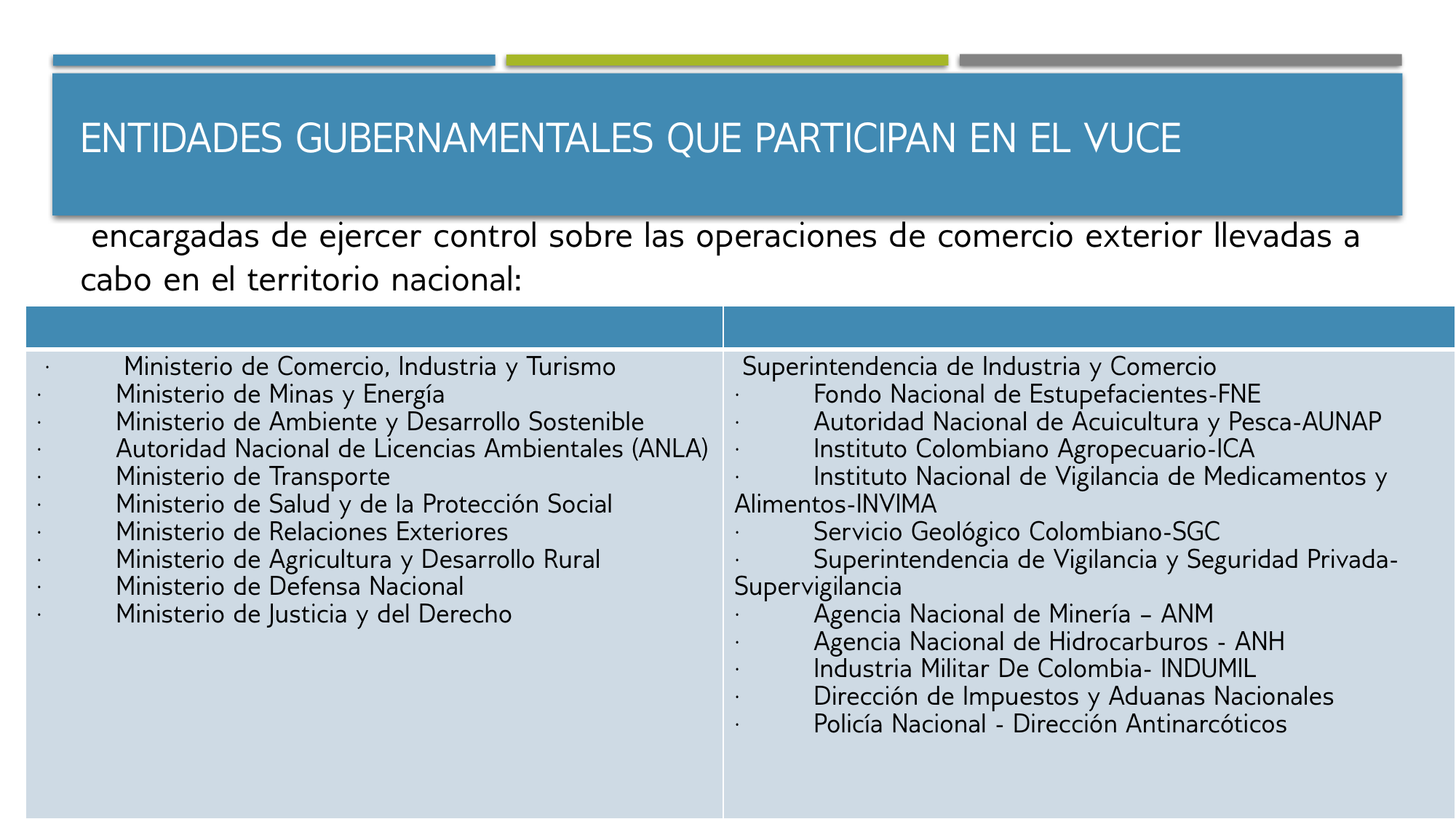

# Entidades gubernamentales que participan en el vuce
 encargadas de ejercer control sobre las operaciones de comercio exterior llevadas a cabo en el territorio nacional:

|  |  |
| --- | --- |
| ·         Ministerio de Comercio, Industria y Turismo ·         Ministerio de Minas y Energía ·         Ministerio de Ambiente y Desarrollo Sostenible ·         Autoridad Nacional de Licencias Ambientales (ANLA) ·         Ministerio de Transporte ·         Ministerio de Salud y de la Protección Social ·         Ministerio de Relaciones Exteriores ·         Ministerio de Agricultura y Desarrollo Rural ·         Ministerio de Defensa Nacional ·         Ministerio de Justicia y del Derecho | Superintendencia de Industria y Comercio ·         Fondo Nacional de Estupefacientes-FNE ·         Autoridad Nacional de Acuicultura y Pesca-AUNAP ·         Instituto Colombiano Agropecuario-ICA ·         Instituto Nacional de Vigilancia de Medicamentos y Alimentos-INVIMA ·         Servicio Geológico Colombiano-SGC ·         Superintendencia de Vigilancia y Seguridad Privada-Supervigilancia ·         Agencia Nacional de Minería – ANM ·         Agencia Nacional de Hidrocarburos - ANH ·         Industria Militar De Colombia- INDUMIL ·         Dirección de Impuestos y Aduanas Nacionales ·         Policía Nacional - Dirección Antinarcóticos |